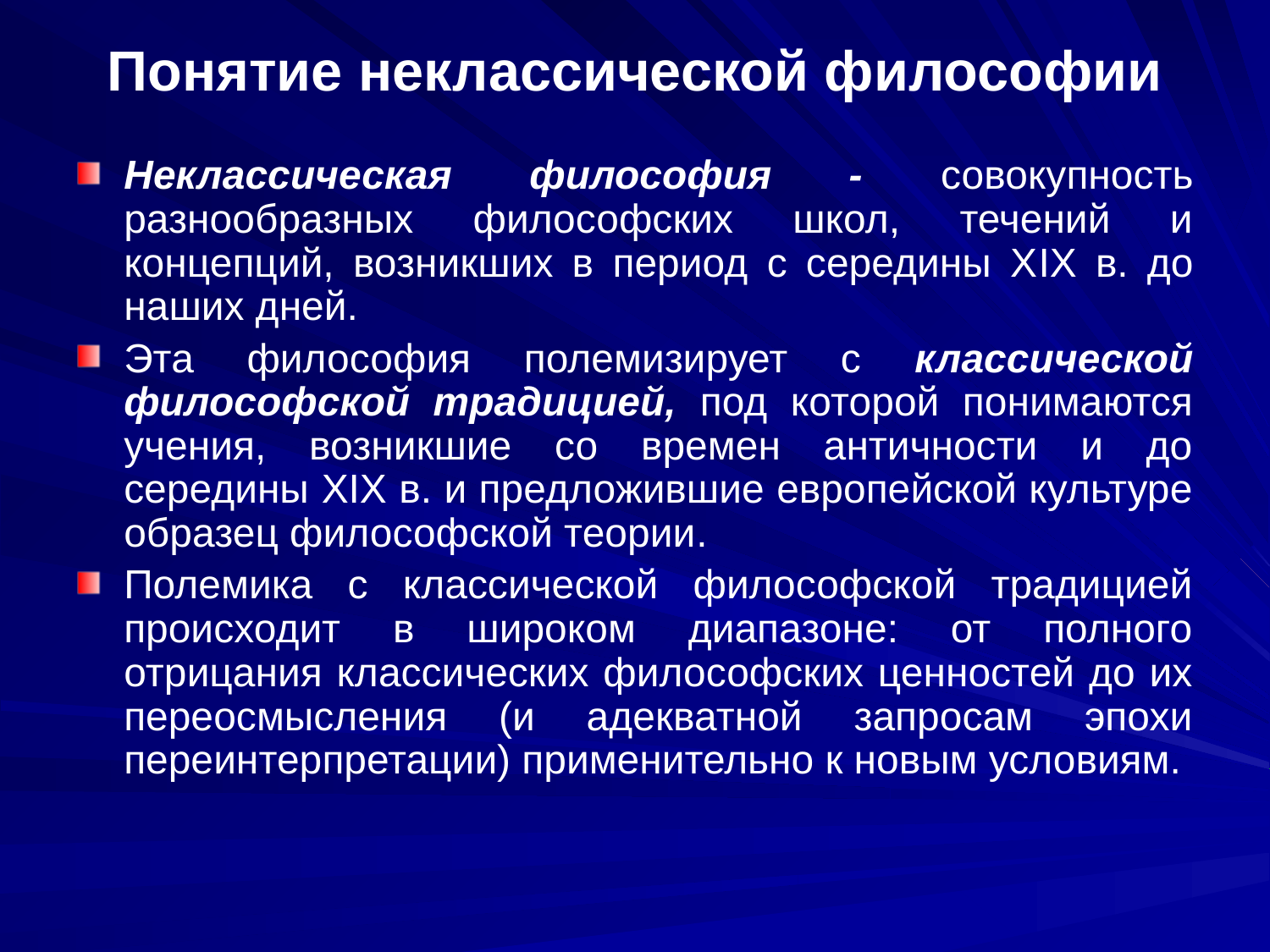

# Понятие неклассической философии
Неклассическая философия - совокупность разнообразных философских школ, течений и концепций, возникших в период с середины ХIХ в. до наших дней.
Эта философия полемизирует с классической философской традицией, под которой понимаются учения, возникшие со времен античности и до середины XIX в. и предложившие европейской культуре образец философской теории.
Полемика с классической философской традицией происходит в широком диапазоне: от полного отрицания классических философских ценностей до их переосмысления (и адекватной запросам эпохи переинтерпретации) применительно к новым условиям.